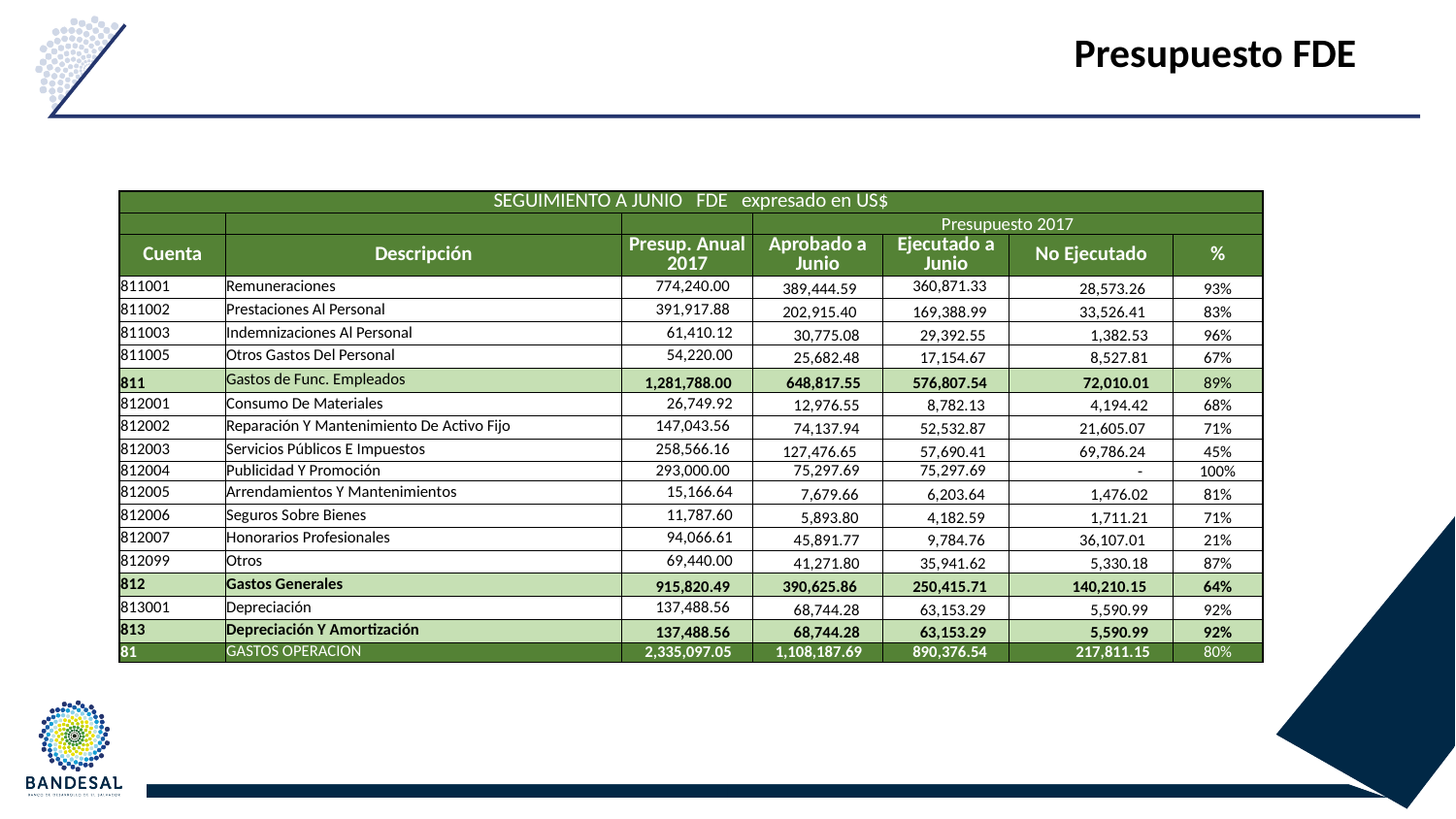

# Presupuesto FDE
| SEGUIMIENTO A JUNIO FDE expresado en US$ |  |  |  |  |  |  |
| --- | --- | --- | --- | --- | --- | --- |
|  |  |  | Presupuesto 2017 |  |  |  |
| Cuenta | Descripción | Presup. Anual 2017 | Aprobado a Junio | Ejecutado a Junio | No Ejecutado | % |
| 811001 | Remuneraciones | 774,240.00 | 389,444.59 | 360,871.33 | 28,573.26 | 93% |
| 811002 | Prestaciones Al Personal | 391,917.88 | 202,915.40 | 169,388.99 | 33,526.41 | 83% |
| 811003 | Indemnizaciones Al Personal | 61,410.12 | 30,775.08 | 29,392.55 | 1,382.53 | 96% |
| 811005 | Otros Gastos Del Personal | 54,220.00 | 25,682.48 | 17,154.67 | 8,527.81 | 67% |
| 811 | Gastos de Func. Empleados | 1,281,788.00 | 648,817.55 | 576,807.54 | 72,010.01 | 89% |
| 812001 | Consumo De Materiales | 26,749.92 | 12,976.55 | 8,782.13 | 4,194.42 | 68% |
| 812002 | Reparación Y Mantenimiento De Activo Fijo | 147,043.56 | 74,137.94 | 52,532.87 | 21,605.07 | 71% |
| 812003 | Servicios Públicos E Impuestos | 258,566.16 | 127,476.65 | 57,690.41 | 69,786.24 | 45% |
| 812004 | Publicidad Y Promoción | 293,000.00 | 75,297.69 | 75,297.69 | - | 100% |
| 812005 | Arrendamientos Y Mantenimientos | 15,166.64 | 7,679.66 | 6,203.64 | 1,476.02 | 81% |
| 812006 | Seguros Sobre Bienes | 11,787.60 | 5,893.80 | 4,182.59 | 1,711.21 | 71% |
| 812007 | Honorarios Profesionales | 94,066.61 | 45,891.77 | 9,784.76 | 36,107.01 | 21% |
| 812099 | Otros | 69,440.00 | 41,271.80 | 35,941.62 | 5,330.18 | 87% |
| 812 | Gastos Generales | 915,820.49 | 390,625.86 | 250,415.71 | 140,210.15 | 64% |
| 813001 | Depreciación | 137,488.56 | 68,744.28 | 63,153.29 | 5,590.99 | 92% |
| 813 | Depreciación Y Amortización | 137,488.56 | 68,744.28 | 63,153.29 | 5,590.99 | 92% |
| 81 | GASTOS OPERACION | 2,335,097.05 | 1,108,187.69 | 890,376.54 | 217,811.15 | 80% |